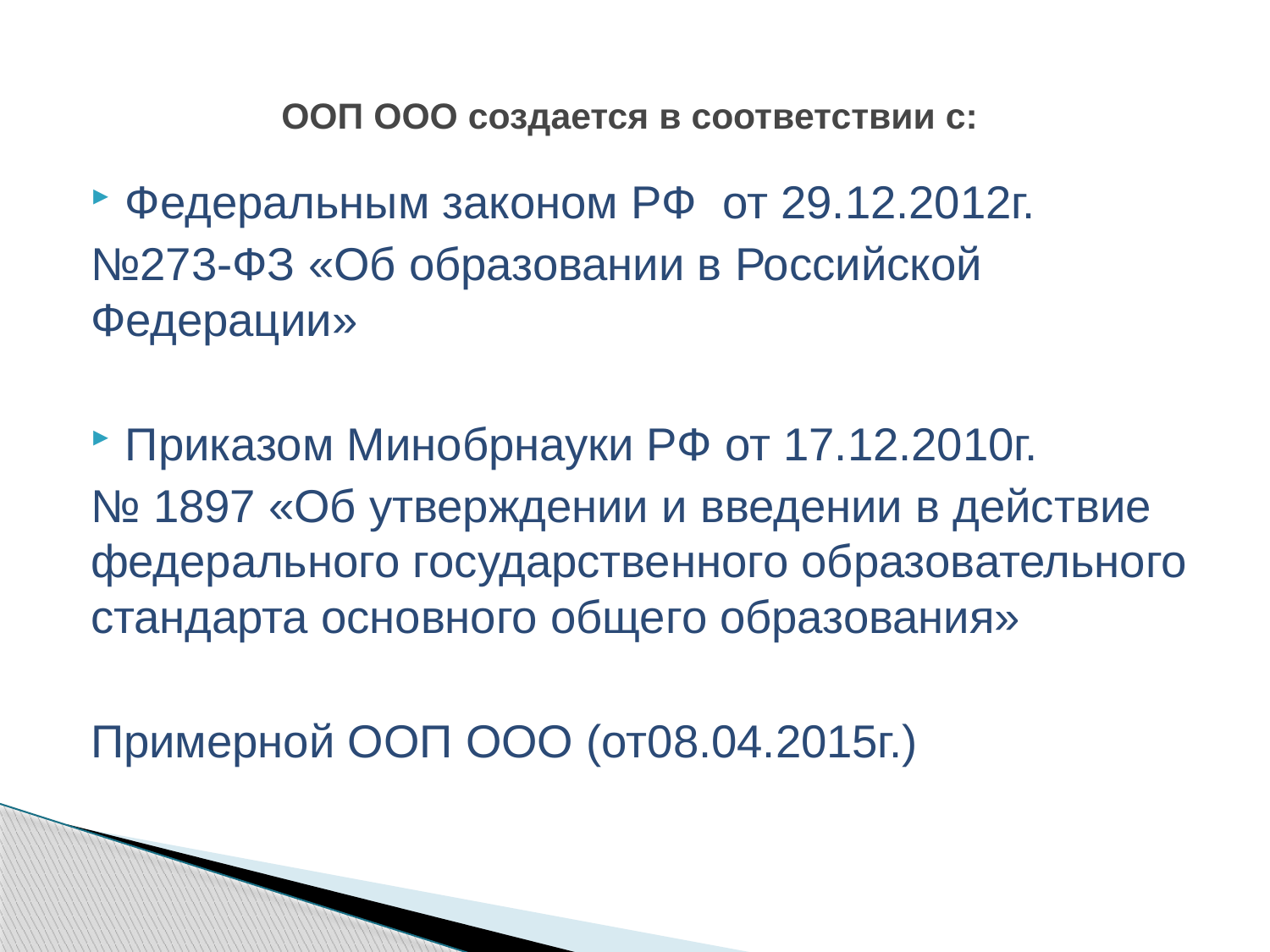

# ООП ООО создается в соответствии с:
Федеральным законом РФ  от 29.12.2012г.
№273-ФЗ «Об образовании в Российской Федерации»

Приказом Минобрнауки РФ от 17.12.2010г.
№ 1897 «Об утверждении и введении в действие федерального государственного образовательного стандарта основного общего образования»

Примерной ООП ООО (от08.04.2015г.)